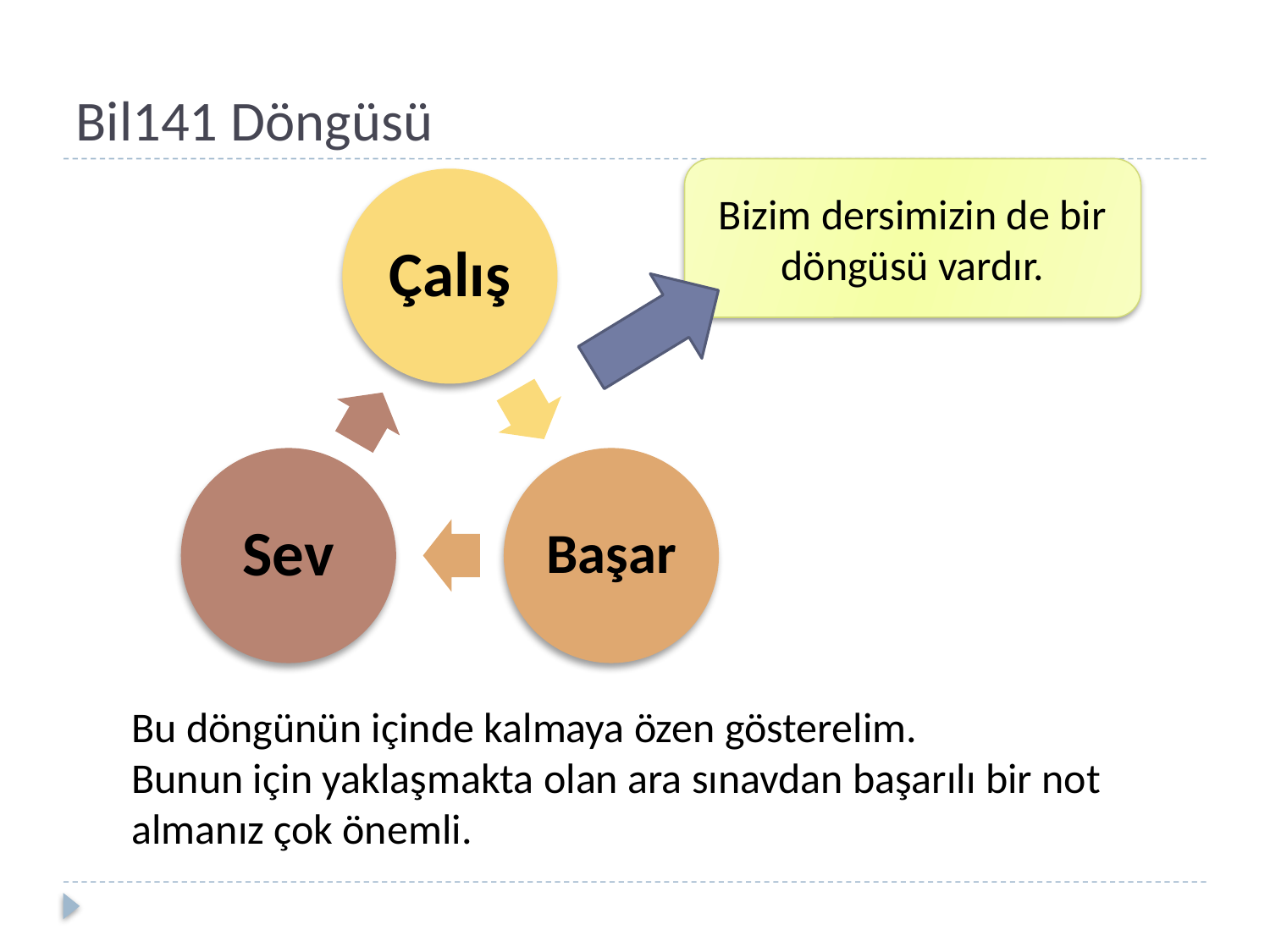

# Bil141 Döngüsü
Bizim dersimizin de bir döngüsü vardır.
Çalış

Başar

Sev

Bu döngünün içinde kalmaya özen gösterelim.
Bunun için yaklaşmakta olan ara sınavdan başarılı bir not almanız çok önemli.